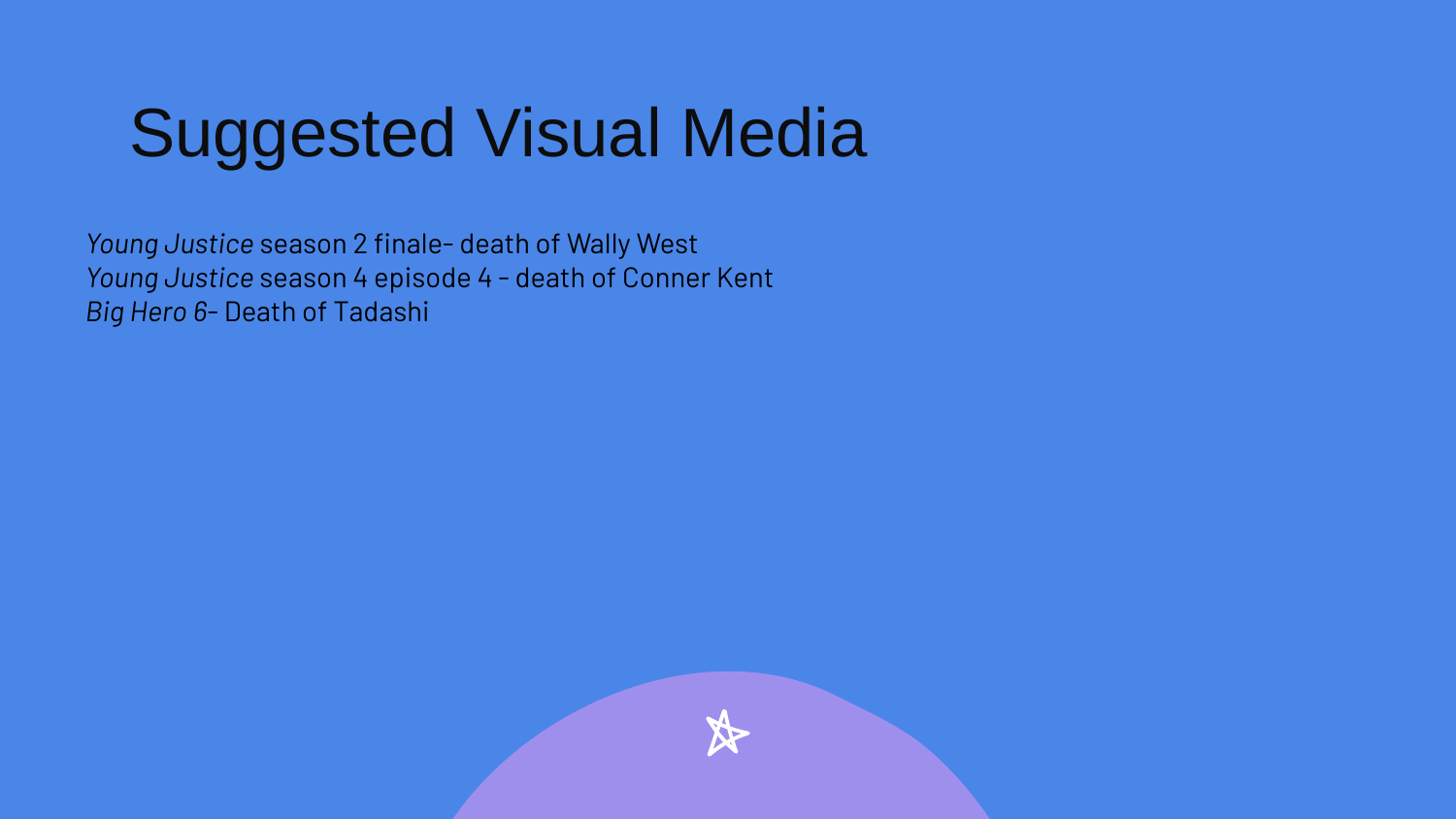

# Suggested Visual Media
Young Justice season 2 finale- death of Wally West
Young Justice season 4 episode 4 - death of Conner Kent
Big Hero 6- Death of Tadashi